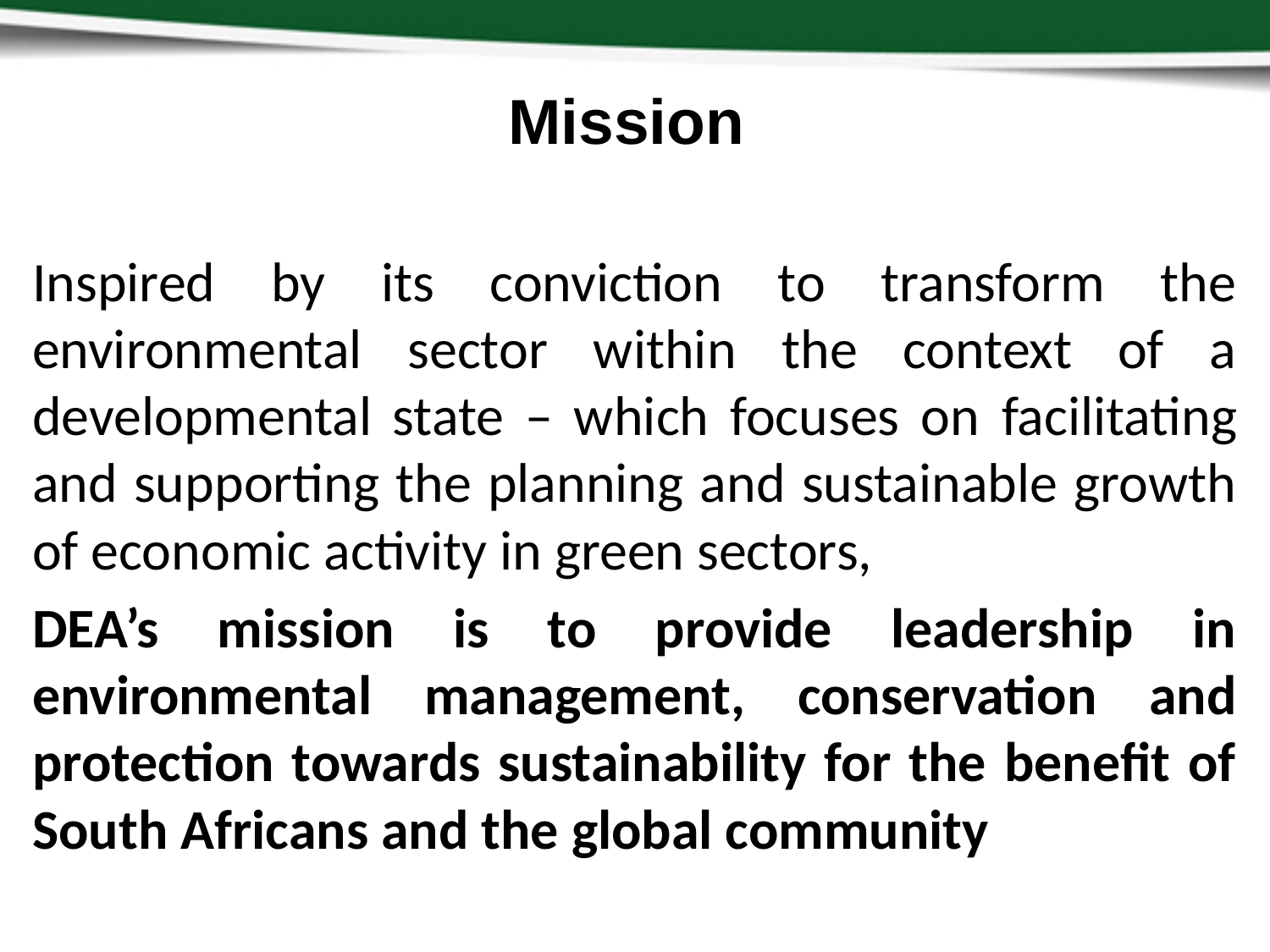

# Mission

Inspired by its conviction to transform the environmental sector within the context of a developmental state – which focuses on facilitating and supporting the planning and sustainable growth of economic activity in green sectors,
DEA’s mission is to provide leadership in environmental management, conservation and protection towards sustainability for the benefit of South Africans and the global community